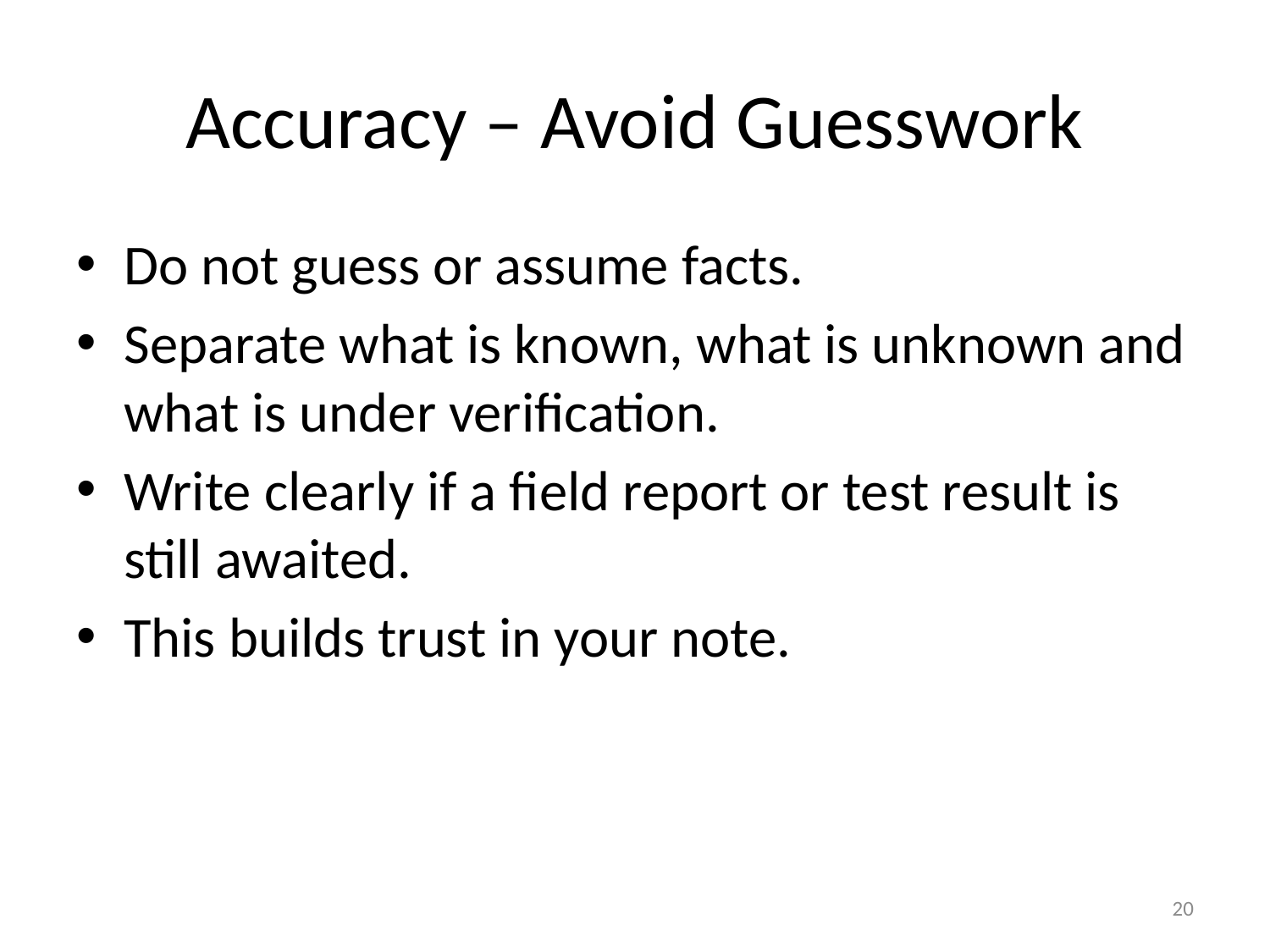

# Accuracy – Avoid Guesswork
Do not guess or assume facts.
Separate what is known, what is unknown and what is under verification.
Write clearly if a field report or test result is still awaited.
This builds trust in your note.
20